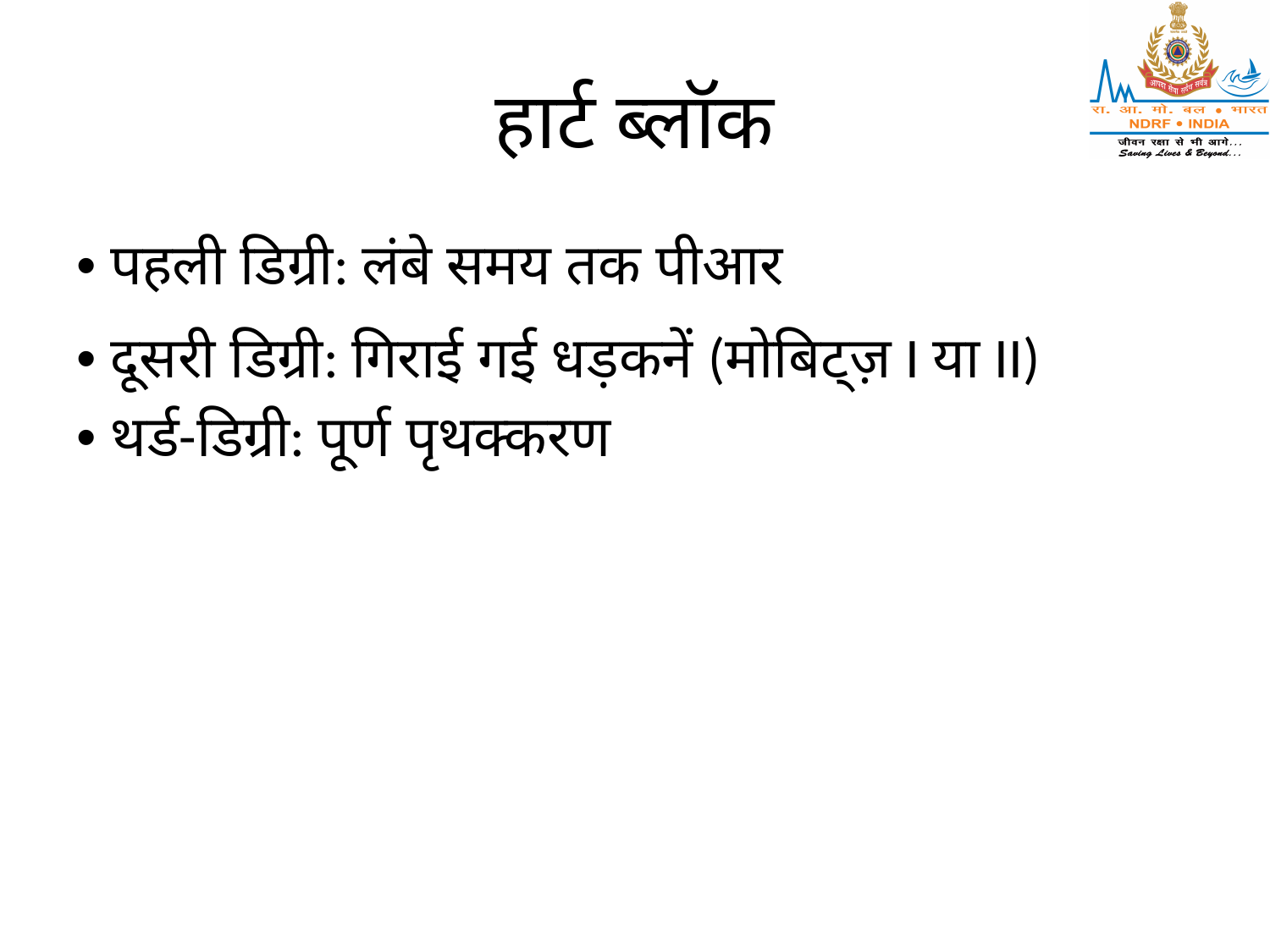

# हार्ट ब्लॉक
• पहली डिग्री: लंबे समय तक पीआर
• दूसरी डिग्री: गिराई गई धड़कनें (मोबिट्ज़ I या II)
• थर्ड-डिग्री: पूर्ण पृथक्करण